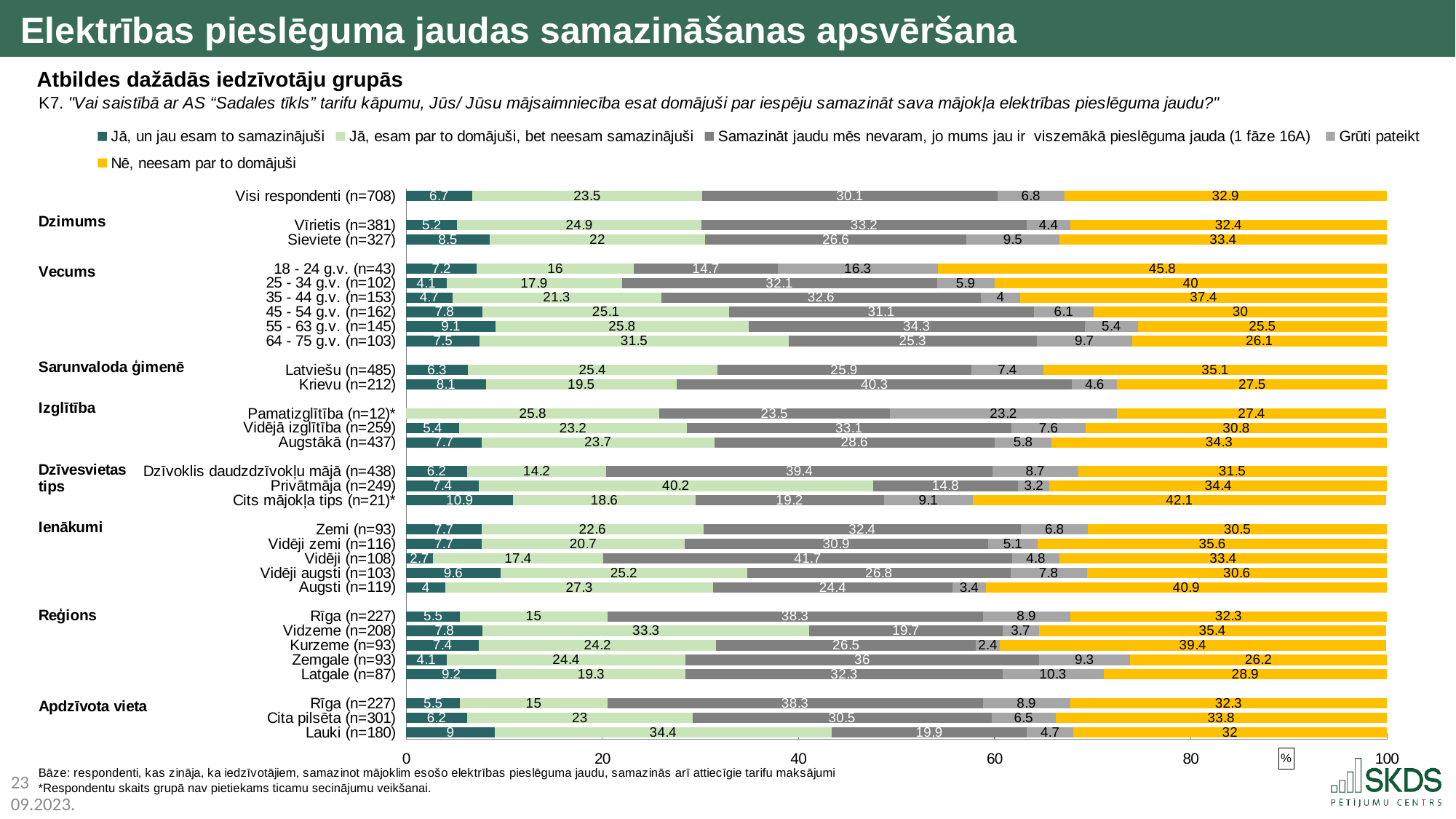

Elektrības pieslēguma jaudas samazināšanas apsvēršana
Atbildes dažādās iedzīvotāju grupās

### Chart

| Category | Jā, un jau esam to samazinājuši | Jā, esam par to domājuši, bet neesam samazinājuši | Samazināt jaudu mēs nevaram, jo mums jau ir  viszemākā pieslēguma jauda (1 fāze 16A)  | Grūti pateikt | Nē, neesam par to domājuši |
|---|---|---|---|---|---|
| Visi respondenti (n=708) | 6.7 | 23.5 | 30.1 | 6.8 | 32.9 |
|  | None | None | None | None | None |
| Vīrietis (n=381) | 5.2 | 24.9 | 33.2 | 4.4 | 32.4 |
| Sieviete (n=327) | 8.5 | 22.0 | 26.6 | 9.5 | 33.4 |
|  | None | None | None | None | None |
| 18 - 24 g.v. (n=43) | 7.2 | 16.0 | 14.7 | 16.3 | 45.8 |
| 25 - 34 g.v. (n=102) | 4.1 | 17.9 | 32.1 | 5.9 | 40.0 |
| 35 - 44 g.v. (n=153) | 4.7 | 21.3 | 32.6 | 4.0 | 37.4 |
| 45 - 54 g.v. (n=162) | 7.8 | 25.1 | 31.1 | 6.1 | 30.0 |
| 55 - 63 g.v. (n=145) | 9.1 | 25.8 | 34.3 | 5.4 | 25.5 |
| 64 - 75 g.v. (n=103) | 7.5 | 31.5 | 25.3 | 9.7 | 26.1 |
|  | None | None | None | None | None |
| Latviešu (n=485) | 6.3 | 25.4 | 25.9 | 7.4 | 35.1 |
| Krievu (n=212) | 8.1 | 19.5 | 40.3 | 4.6 | 27.5 |
|  | None | None | None | None | None |
| Pamatizglītība (n=12)* | None | 25.8 | 23.5 | 23.2 | 27.4 |
| Vidējā izglītība (n=259) | 5.4 | 23.2 | 33.1 | 7.6 | 30.8 |
| Augstākā (n=437) | 7.7 | 23.7 | 28.6 | 5.8 | 34.3 |
|  | None | None | None | None | None |
| Dzīvoklis daudzdzīvokļu mājā (n=438) | 6.2 | 14.2 | 39.4 | 8.7 | 31.5 |
| Privātmāja (n=249) | 7.4 | 40.2 | 14.8 | 3.2 | 34.4 |
| Cits mājokļa tips (n=21)* | 10.9 | 18.6 | 19.2 | 9.1 | 42.1 |
|  | None | None | None | None | None |
| Zemi (n=93) | 7.7 | 22.6 | 32.4 | 6.8 | 30.5 |
| Vidēji zemi (n=116) | 7.7 | 20.7 | 30.9 | 5.1 | 35.6 |
| Vidēji (n=108) | 2.7 | 17.4 | 41.7 | 4.8 | 33.4 |
| Vidēji augsti (n=103) | 9.6 | 25.2 | 26.8 | 7.8 | 30.6 |
| Augsti (n=119) | 4.0 | 27.3 | 24.4 | 3.4 | 40.9 |
|  | None | None | None | None | None |
|  Rīga (n=227) | 5.5 | 15.0 | 38.3 | 8.9 | 32.3 |
|  Vidzeme (n=208) | 7.8 | 33.3 | 19.7 | 3.7 | 35.4 |
|  Kurzeme (n=93) | 7.4 | 24.2 | 26.5 | 2.4 | 39.4 |
|  Zemgale (n=93) | 4.1 | 24.4 | 36.0 | 9.3 | 26.2 |
|  Latgale (n=87) | 9.2 | 19.3 | 32.3 | 10.3 | 28.9 |
|  | None | None | None | None | None |
|  Rīga (n=227) | 5.5 | 15.0 | 38.3 | 8.9 | 32.3 |
|  Cita pilsēta (n=301) | 6.2 | 23.0 | 30.5 | 6.5 | 33.8 |
|  Lauki (n=180) | 9.0 | 34.4 | 19.9 | 4.7 | 32.0 |
*Respondentu skaits grupā nav pietiekams ticamu secinājumu veikšanai.